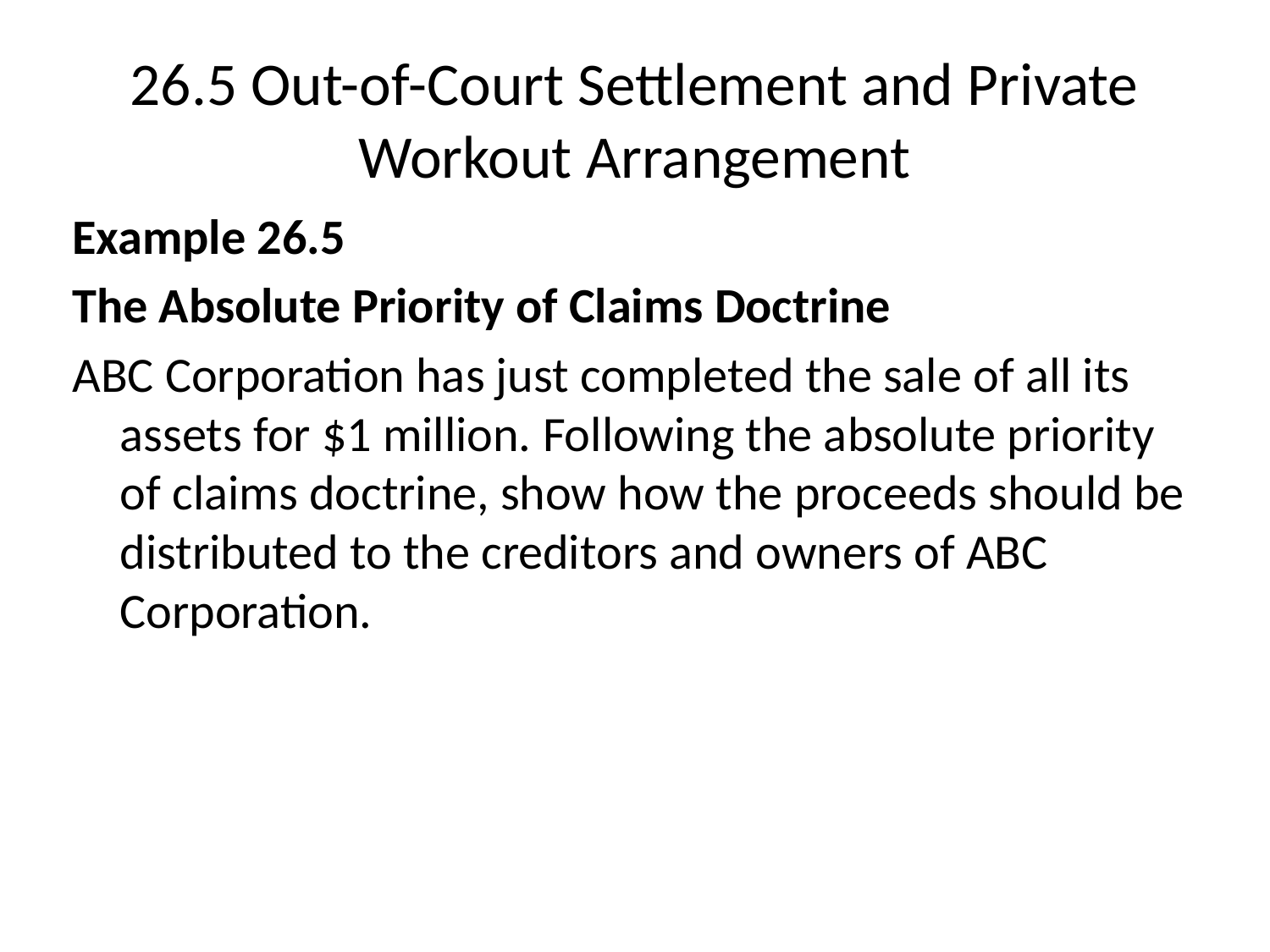

# 26.5 Out-of-Court Settlement and Private Workout Arrangement
Example 26.5
The Absolute Priority of Claims Doctrine
ABC Corporation has just completed the sale of all its assets for $1 million. Following the absolute priority of claims doctrine, show how the proceeds should be distributed to the creditors and owners of ABC Corporation.